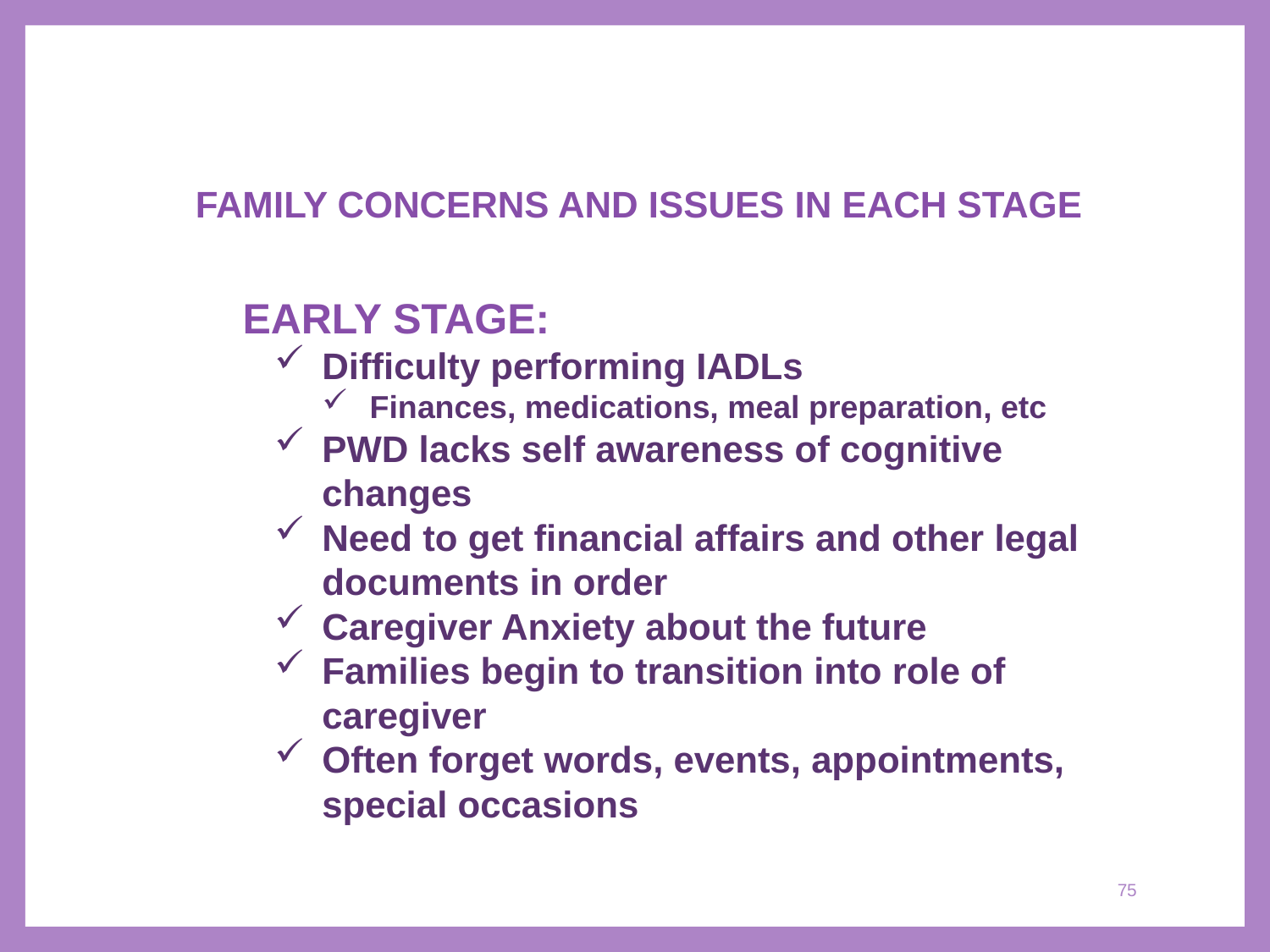

FAMILY CONCERNS AND ISSUES IN EACH STAGE

EARLY STAGE:
Difficulty performing IADLs
Finances, medications, meal preparation, etc
PWD lacks self awareness of cognitive changes
Need to get financial affairs and other legal documents in order
Caregiver Anxiety about the future
Families begin to transition into role of caregiver
Often forget words, events, appointments, special occasions

75